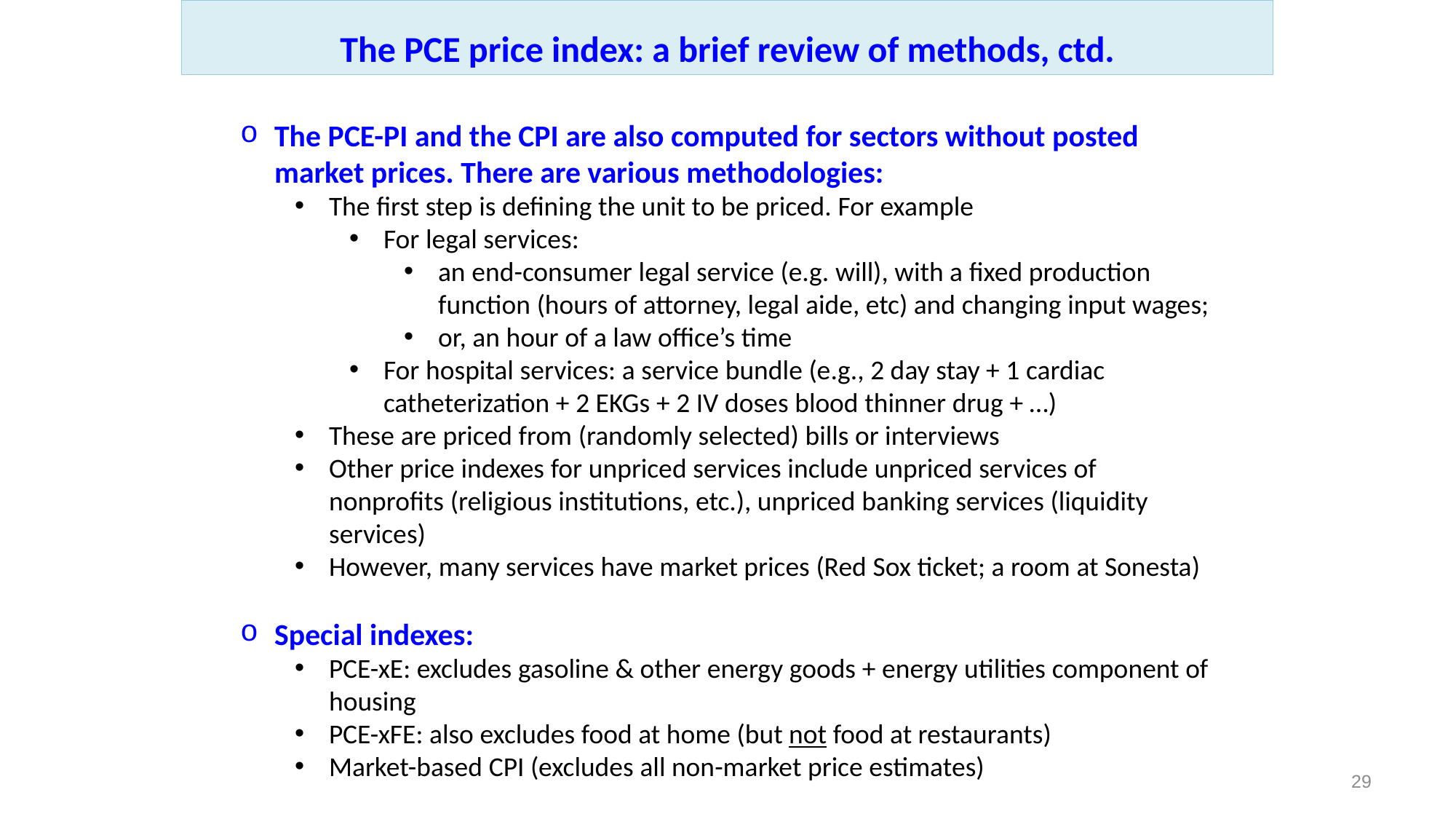

The PCE price index: a brief review of methods, ctd.
The PCE-PI and the CPI are also computed for sectors without posted market prices. There are various methodologies:
The first step is defining the unit to be priced. For example
For legal services:
an end-consumer legal service (e.g. will), with a fixed production function (hours of attorney, legal aide, etc) and changing input wages;
or, an hour of a law office’s time
For hospital services: a service bundle (e.g., 2 day stay + 1 cardiac catheterization + 2 EKGs + 2 IV doses blood thinner drug + …)
These are priced from (randomly selected) bills or interviews
Other price indexes for unpriced services include unpriced services of nonprofits (religious institutions, etc.), unpriced banking services (liquidity services)
However, many services have market prices (Red Sox ticket; a room at Sonesta)

Special indexes:
PCE-xE: excludes gasoline & other energy goods + energy utilities component of housing
PCE-xFE: also excludes food at home (but not food at restaurants)
Market-based CPI (excludes all non-market price estimates)

29